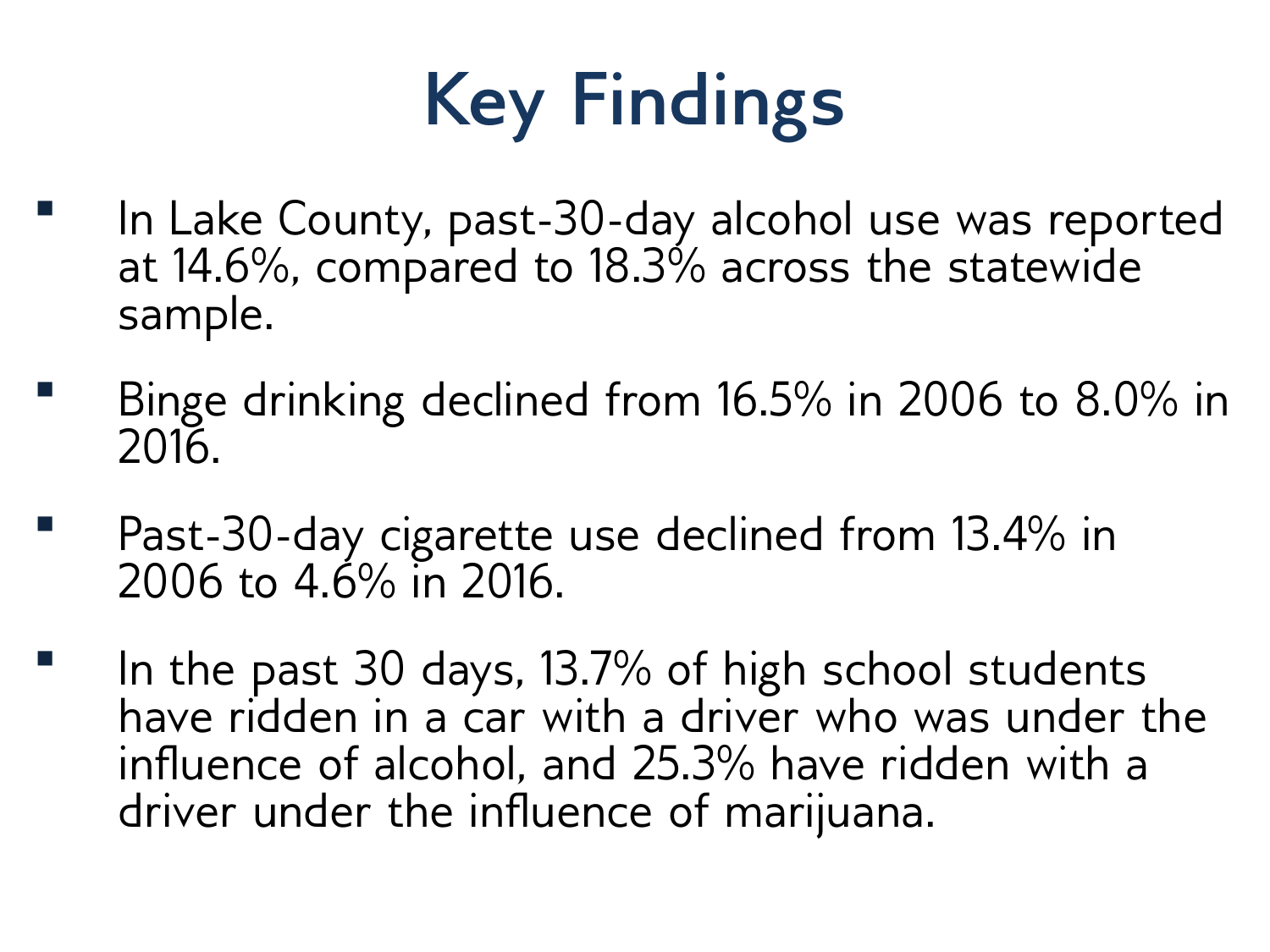

Key Findings
In Lake County, past-30-day alcohol use was reported at 14.6%, compared to 18.3% across the statewide sample.
Binge drinking declined from 16.5% in 2006 to 8.0% in 2016.
Past-30-day cigarette use declined from 13.4% in 2006 to 4.6% in 2016.
In the past 30 days, 13.7% of high school students have ridden in a car with a driver who was under the influence of alcohol, and 25.3% have ridden with a driver under the influence of marijuana.